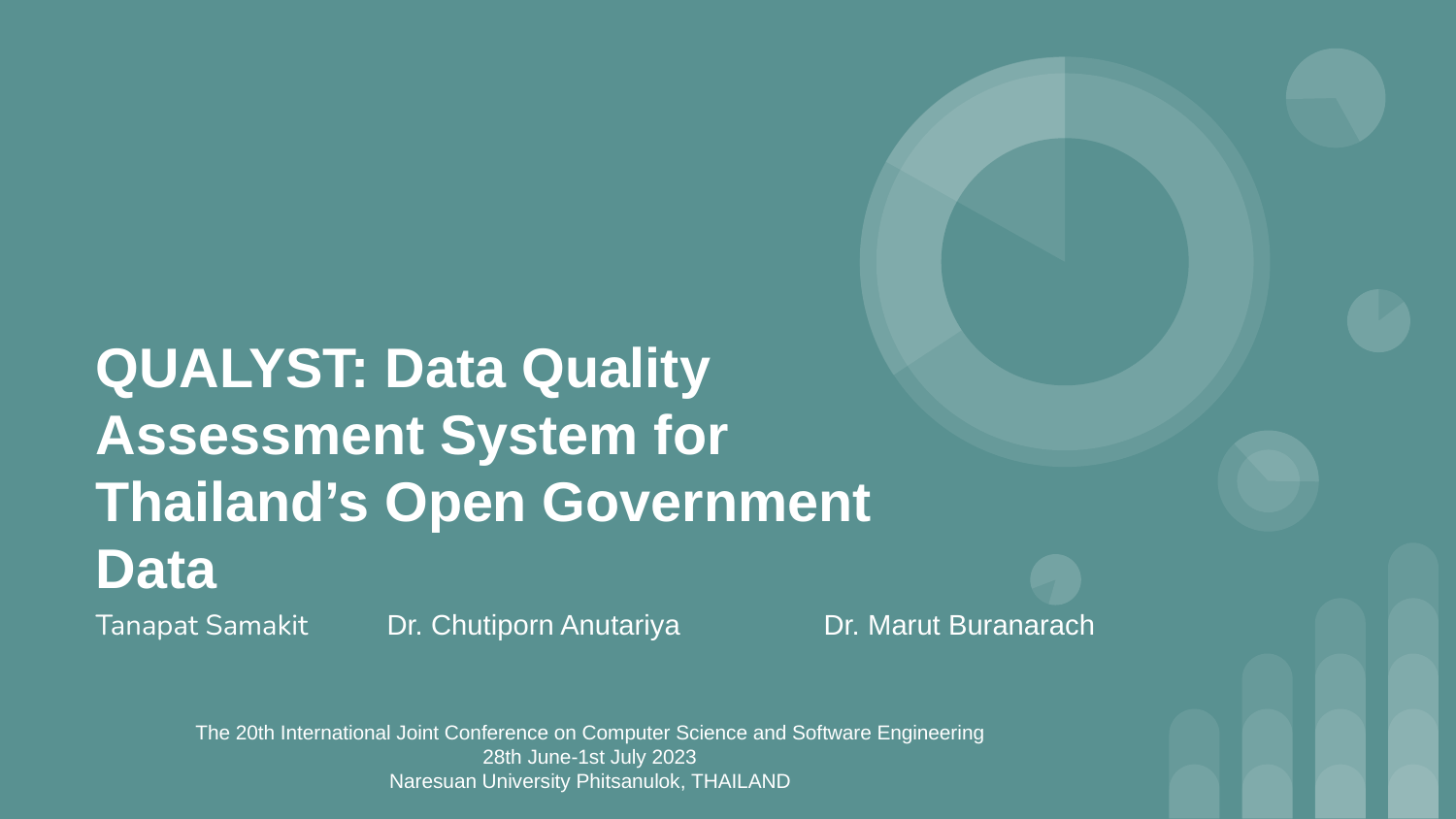

# QUALYST: Data Quality Assessment System for Thailand’s Open Government Data

Tanapat Samakit 	Dr. Chutiporn Anutariya 	Dr. Marut Buranarach
The 20th International Joint Conference on Computer Science and Software Engineering
28th June-1st July 2023
Naresuan University Phitsanulok, THAILAND